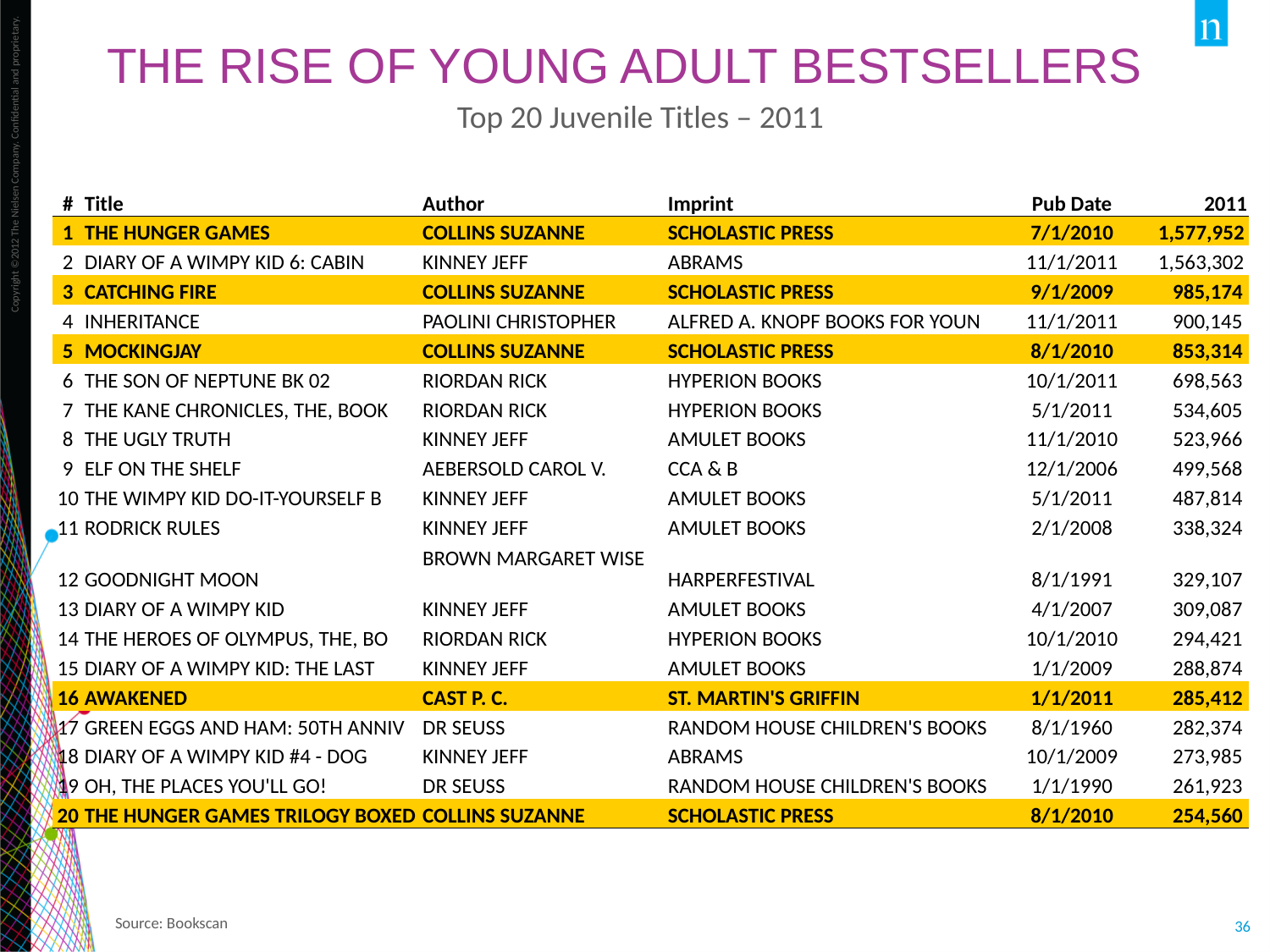

THE RISE OF YOUNG ADULT BESTSELLERS
Top 20 Juvenile Titles – 2011

| # | Title | Author | Imprint | Pub Date | 2011 |
| --- | --- | --- | --- | --- | --- |
| 1 | THE HUNGER GAMES | COLLINS SUZANNE | SCHOLASTIC PRESS | 7/1/2010 | 1,577,952 |
| 2 | DIARY OF A WIMPY KID 6: CABIN | KINNEY JEFF | ABRAMS | 11/1/2011 | 1,563,302 |
| 3 | CATCHING FIRE | COLLINS SUZANNE | SCHOLASTIC PRESS | 9/1/2009 | 985,174 |
| 4 | INHERITANCE | PAOLINI CHRISTOPHER | ALFRED A. KNOPF BOOKS FOR YOUN | 11/1/2011 | 900,145 |
| 5 | MOCKINGJAY | COLLINS SUZANNE | SCHOLASTIC PRESS | 8/1/2010 | 853,314 |
| 6 | THE SON OF NEPTUNE BK 02 | RIORDAN RICK | HYPERION BOOKS | 10/1/2011 | 698,563 |
| 7 | THE KANE CHRONICLES, THE, BOOK | RIORDAN RICK | HYPERION BOOKS | 5/1/2011 | 534,605 |
| 8 | THE UGLY TRUTH | KINNEY JEFF | AMULET BOOKS | 11/1/2010 | 523,966 |
| 9 | ELF ON THE SHELF | AEBERSOLD CAROL V. | CCA & B | 12/1/2006 | 499,568 |
| 10 | THE WIMPY KID DO-IT-YOURSELF B | KINNEY JEFF | AMULET BOOKS | 5/1/2011 | 487,814 |
| 11 | RODRICK RULES | KINNEY JEFF | AMULET BOOKS | 2/1/2008 | 338,324 |
| 12 | GOODNIGHT MOON | BROWN MARGARET WISE | HARPERFESTIVAL | 8/1/1991 | 329,107 |
| 13 | DIARY OF A WIMPY KID | KINNEY JEFF | AMULET BOOKS | 4/1/2007 | 309,087 |
| 14 | THE HEROES OF OLYMPUS, THE, BO | RIORDAN RICK | HYPERION BOOKS | 10/1/2010 | 294,421 |
| 15 | DIARY OF A WIMPY KID: THE LAST | KINNEY JEFF | AMULET BOOKS | 1/1/2009 | 288,874 |
| 16 | AWAKENED | CAST P. C. | ST. MARTIN'S GRIFFIN | 1/1/2011 | 285,412 |
| 17 | GREEN EGGS AND HAM: 50TH ANNIV | DR SEUSS | RANDOM HOUSE CHILDREN'S BOOKS | 8/1/1960 | 282,374 |
| 18 | DIARY OF A WIMPY KID #4 - DOG | KINNEY JEFF | ABRAMS | 10/1/2009 | 273,985 |
| 19 | OH, THE PLACES YOU'LL GO! | DR SEUSS | RANDOM HOUSE CHILDREN'S BOOKS | 1/1/1990 | 261,923 |
| 20 | THE HUNGER GAMES TRILOGY BOXED | COLLINS SUZANNE | SCHOLASTIC PRESS | 8/1/2010 | 254,560 |
Source: Bookscan